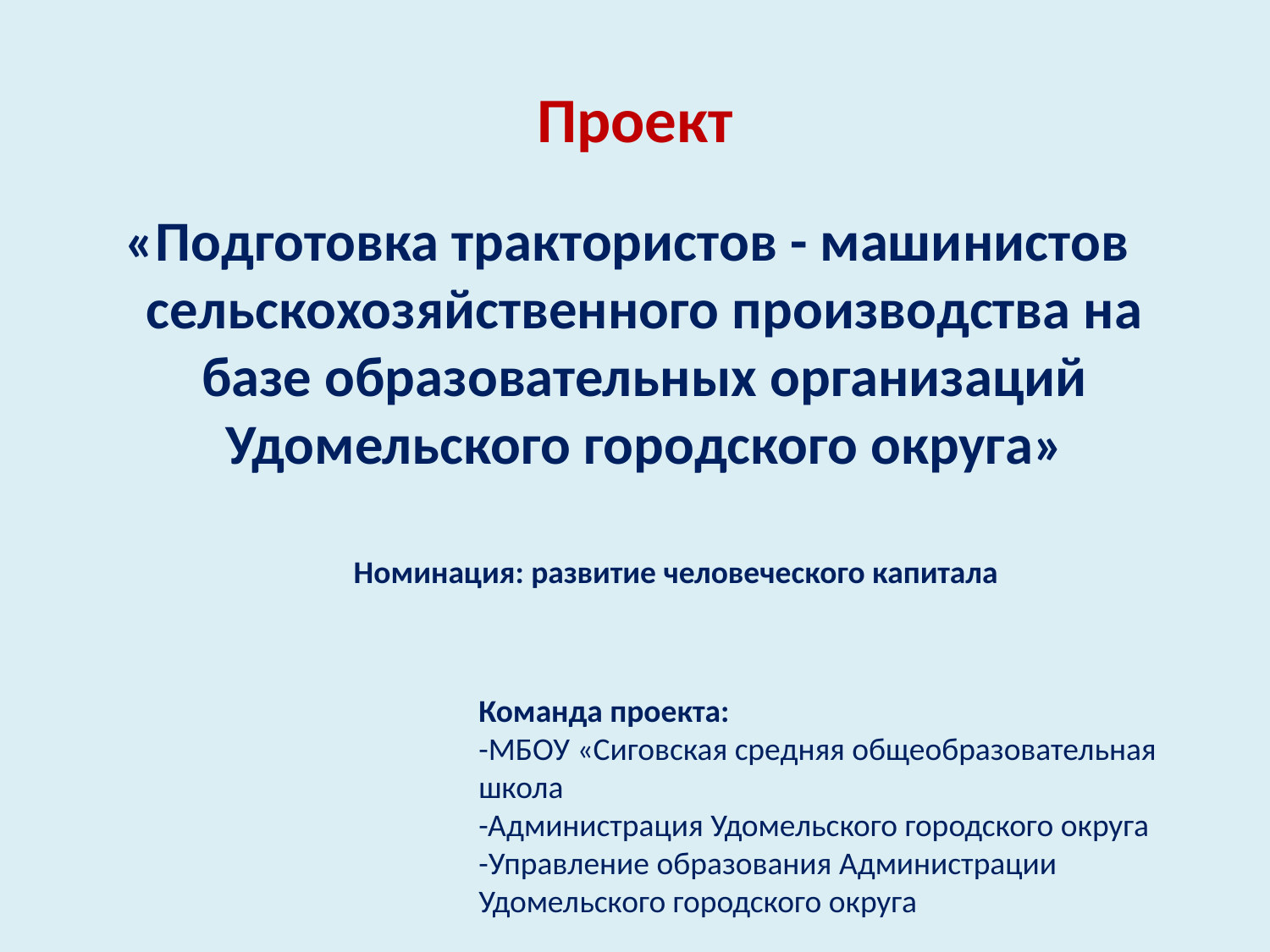

# Проект
 «Подготовка трактористов - машинистов сельскохозяйственного производства на базе образовательных организаций Удомельского городского округа»
Номинация: развитие человеческого капитала
Команда проекта:
-МБОУ «Сиговская средняя общеобразовательная школа
-Администрация Удомельского городского округа
-Управление образования Администрации Удомельского городского округа